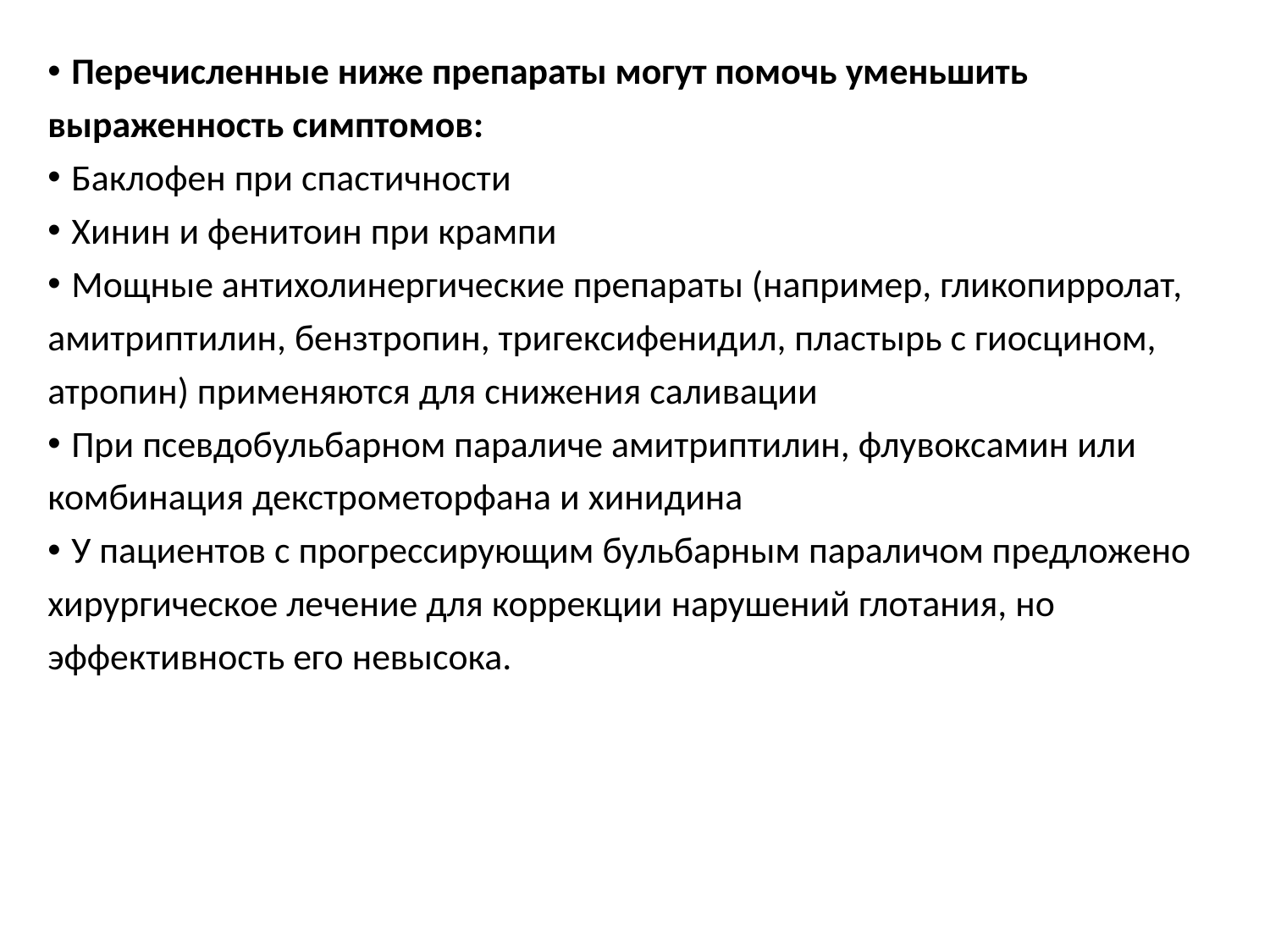

Перечисленные ниже препараты могут помочь уменьшить
выраженность симптомов:
Баклофен при спастичности
Хинин и фенитоин при крампи
Мощные антихолинергические препараты (например, гликопирролат,
амитриптилин, бензтропин, тригексифенидил, пластырь с гиосцином,
атропин) применяются для снижения саливации
При псевдобульбарном параличе амитриптилин, флувоксамин или
комбинация декстрометорфана и хинидина
У пациентов с прогрессирующим бульбарным параличом предложено
хирургическое лечение для коррекции нарушений глотания, но
эффективность его невысока.